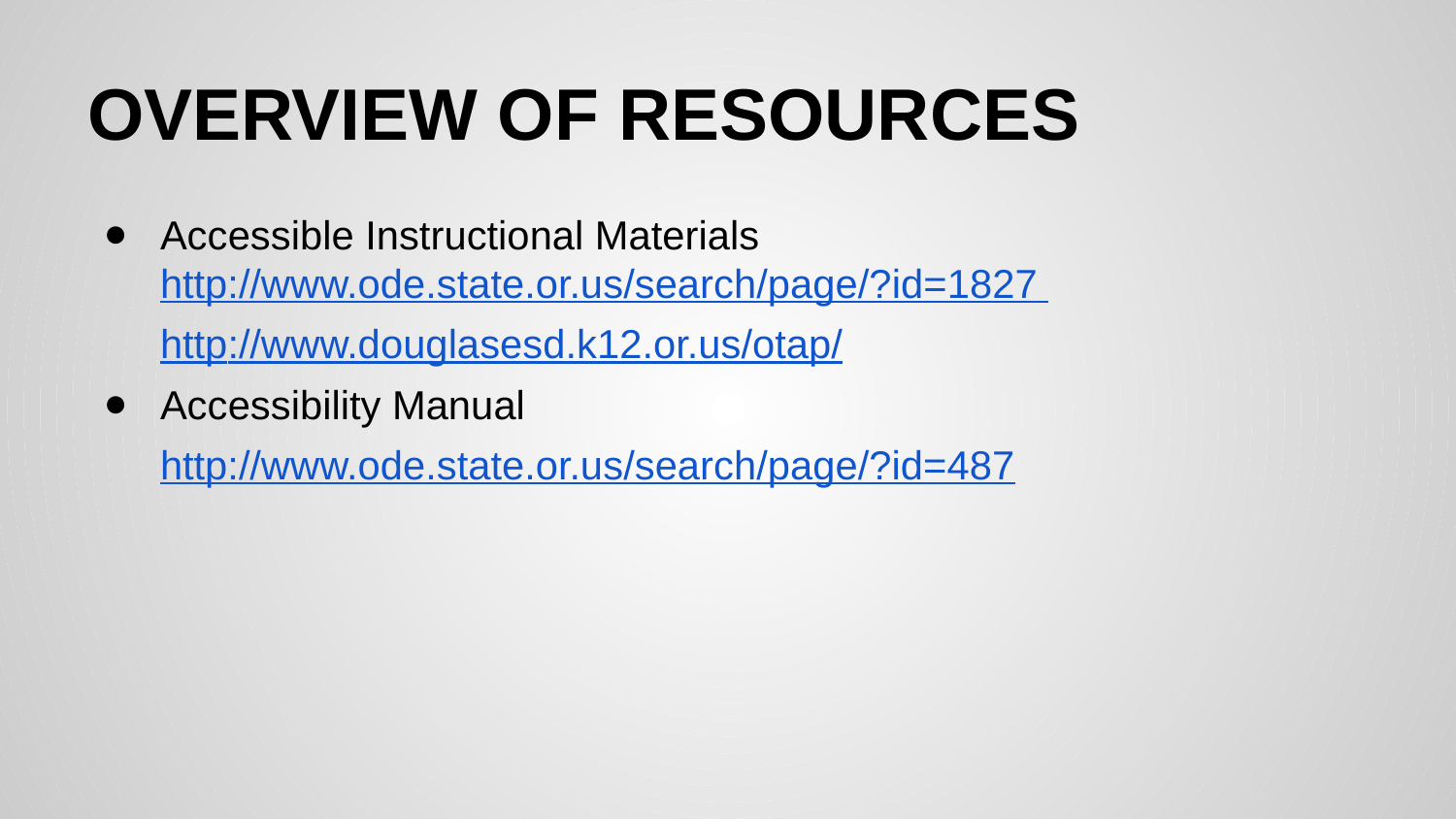

# OVERVIEW OF RESOURCES

Accessible Instructional Materials http://www.ode.state.or.us/search/page/?id=1827
http://www.douglasesd.k12.or.us/otap/
Accessibility Manual
http://www.ode.state.or.us/search/page/?id=487